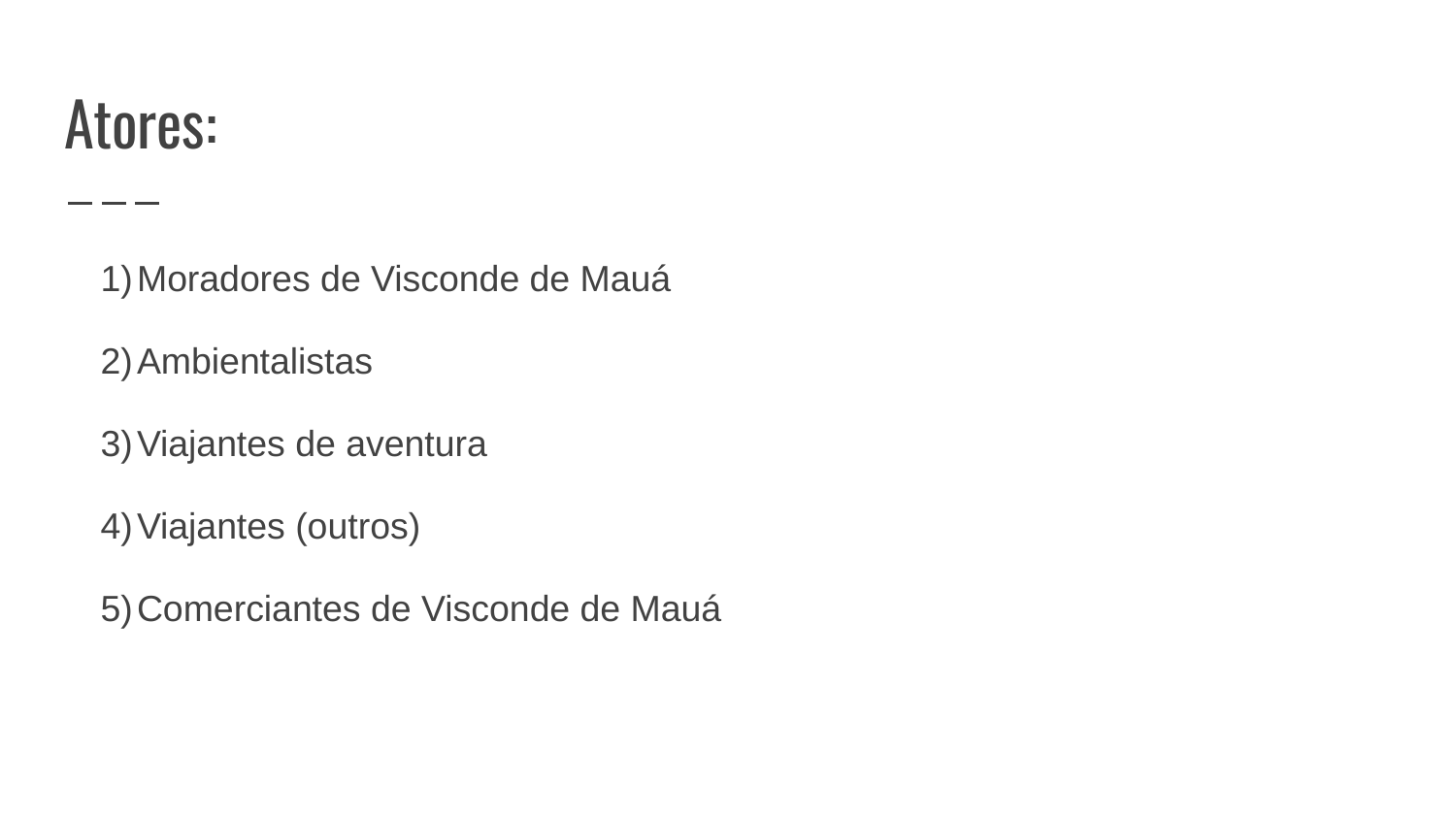

# Atores:
Moradores de Visconde de Mauá
Ambientalistas
Viajantes de aventura
Viajantes (outros)
Comerciantes de Visconde de Mauá